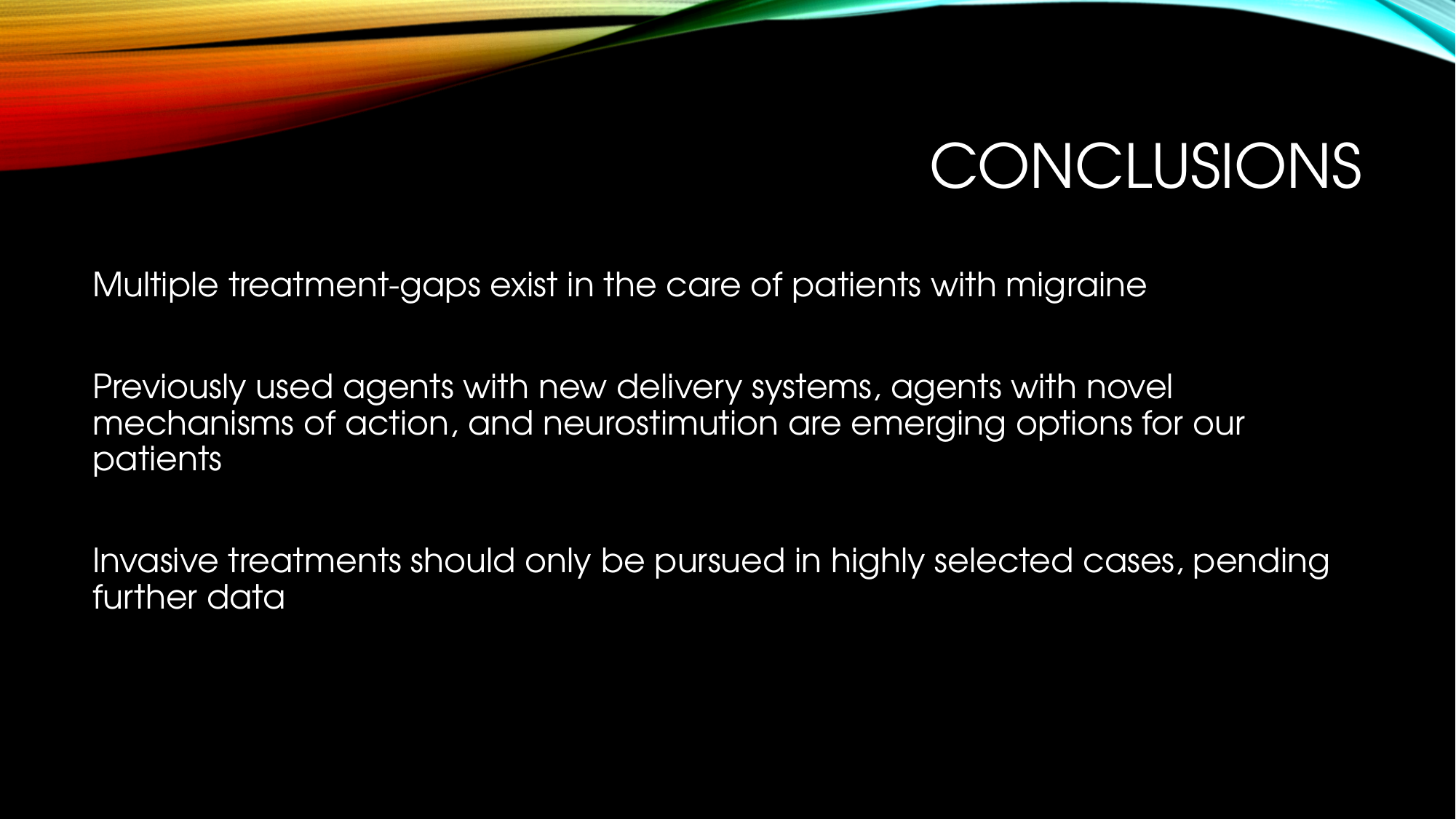

# Conclusions
Multiple treatment-gaps exist in the care of patients with migraine

Previously used agents with new delivery systems, agents with novel mechanisms of action, and neurostimution are emerging options for our patients

Invasive treatments should only be pursued in highly selected cases, pending further data